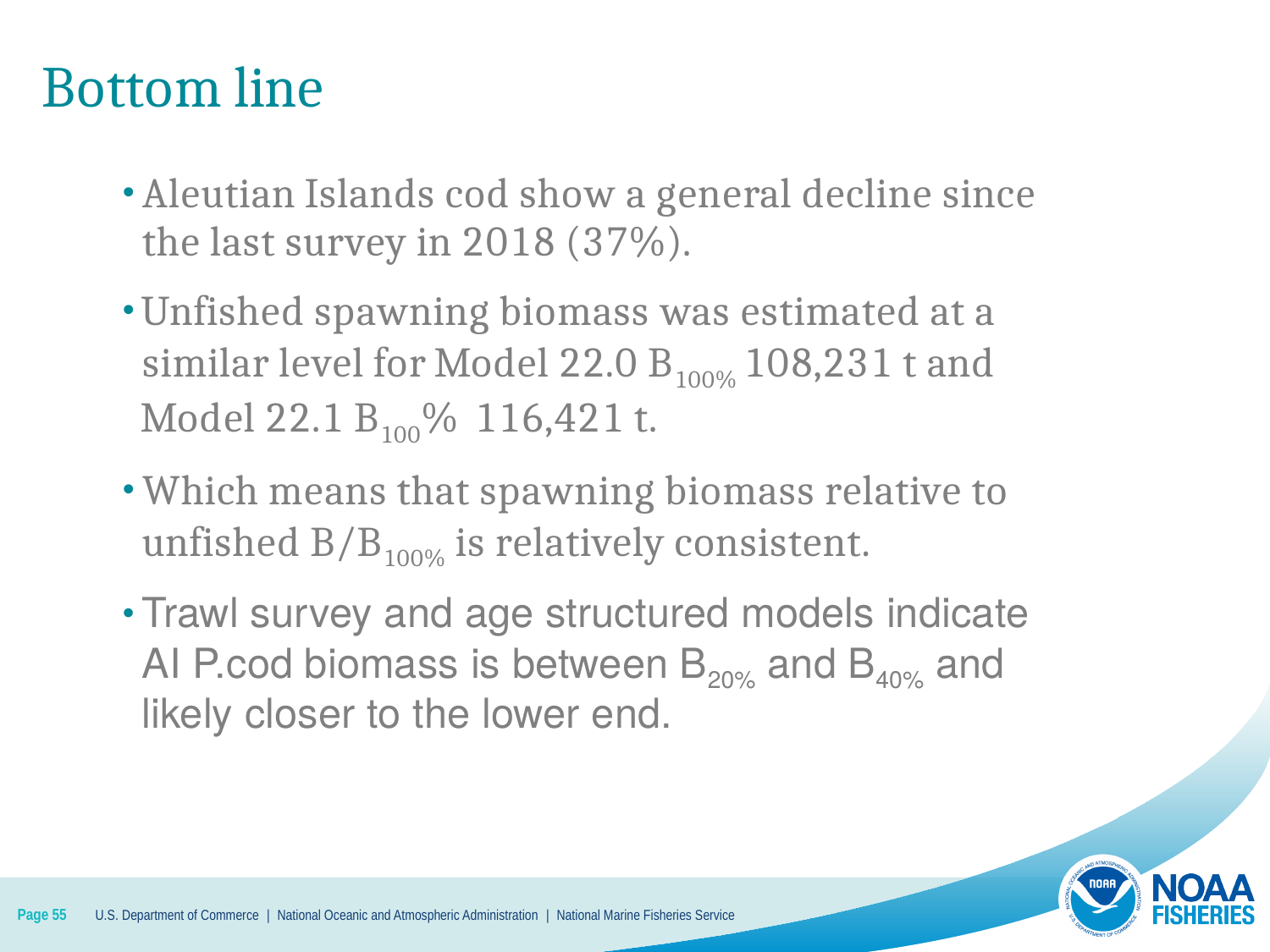

# Bottom line
Aleutian Islands cod show a general decline since the last survey in 2018 (37%).
Unfished spawning biomass was estimated at a similar level for Model 22.0 B100% 108,231 t and Model 22.1 B100%  116,421 t.
Which means that spawning biomass relative to unfished B/B100% is relatively consistent.
Trawl survey and age structured models indicate AI P.cod biomass is between B20% and B40% and likely closer to the lower end.